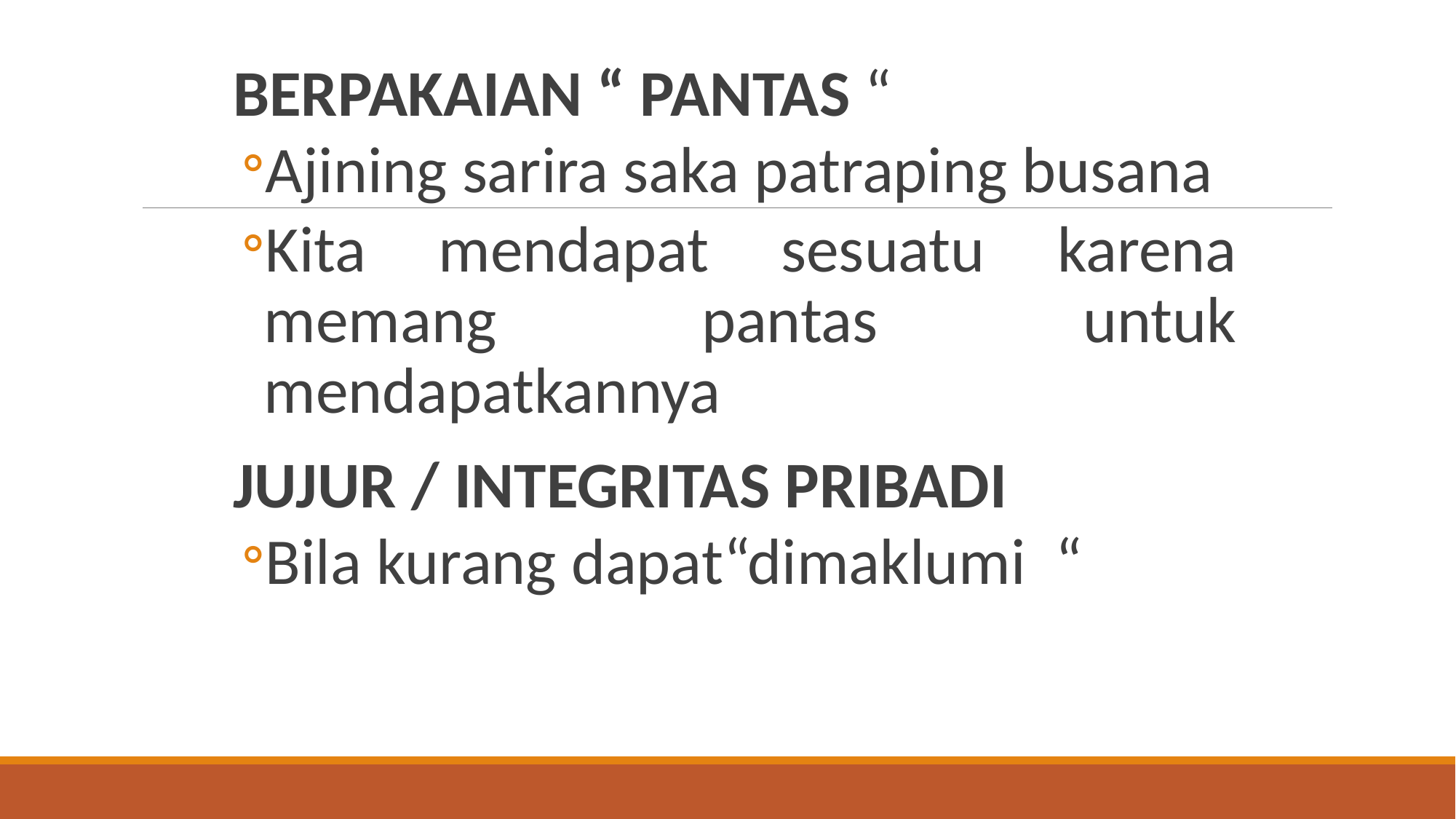

BERPAKAIAN “ PANTAS “
Ajining sarira saka patraping busana
Kita mendapat sesuatu karena memang pantas untuk mendapatkannya
JUJUR / INTEGRITAS PRIBADI
Bila kurang dapat“dimaklumi  “